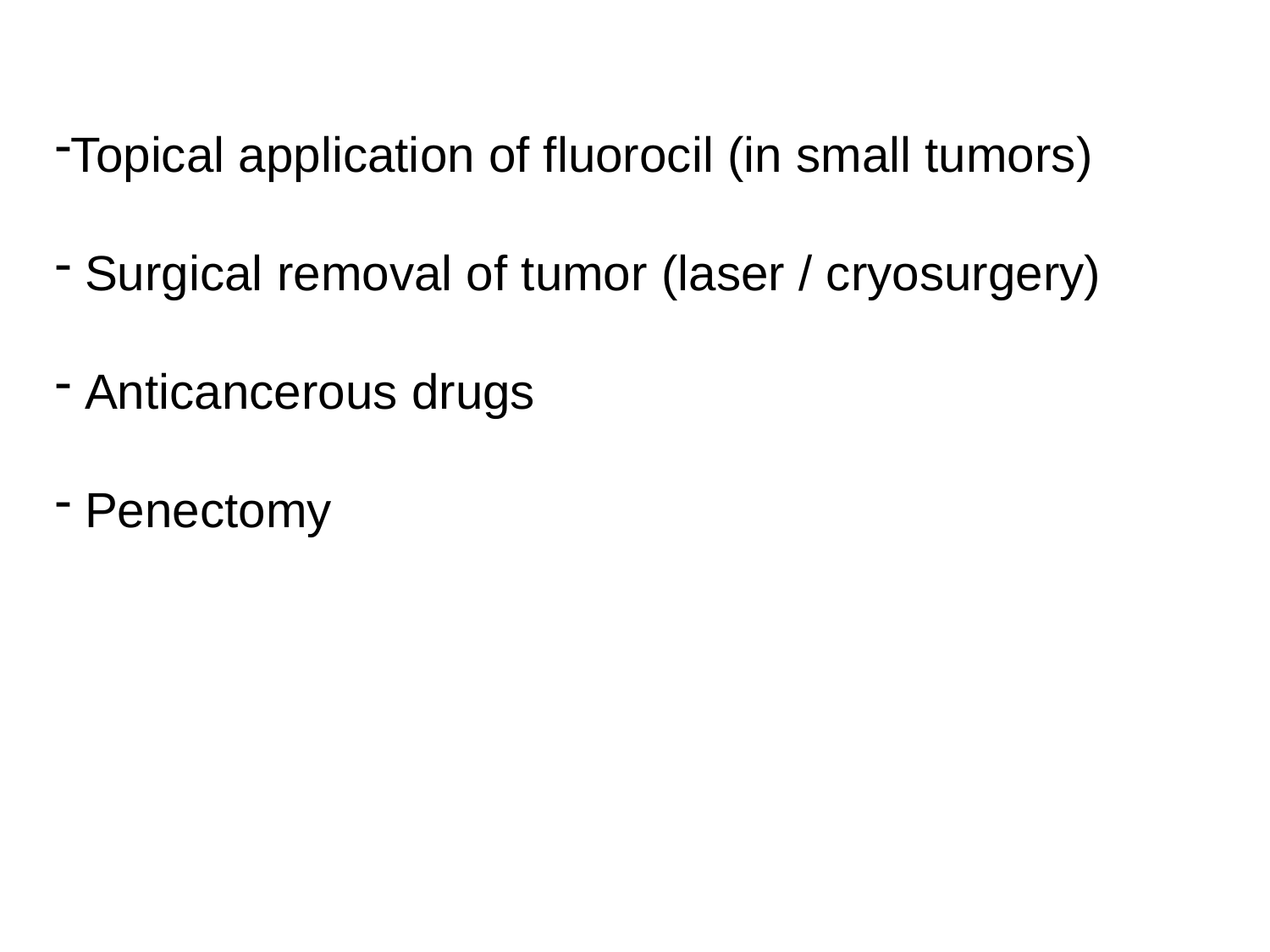

Topical application of fluorocil (in small tumors)

 Surgical removal of tumor (laser / cryosurgery)

 Anticancerous drugs

 Penectomy